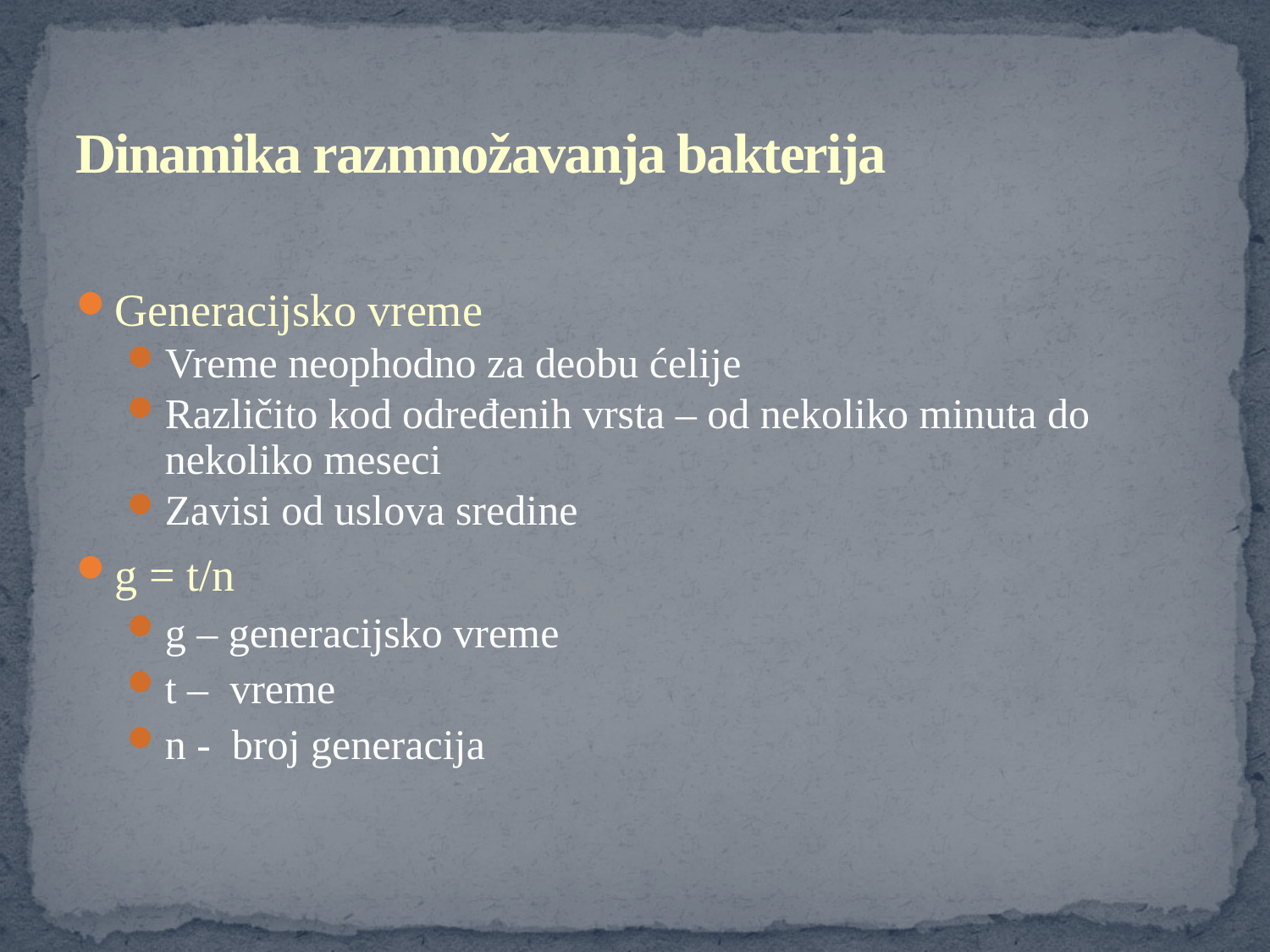

# Dinamika razmnožavanja bakterija
Generacijsko vreme
Vreme neophodno za deobu ćelije
Različito kod određenih vrsta – od nekoliko minuta do nekoliko meseci
Zavisi od uslova sredine
g = t/n
g – generacijsko vreme
t –  vreme
n -  broj generacija